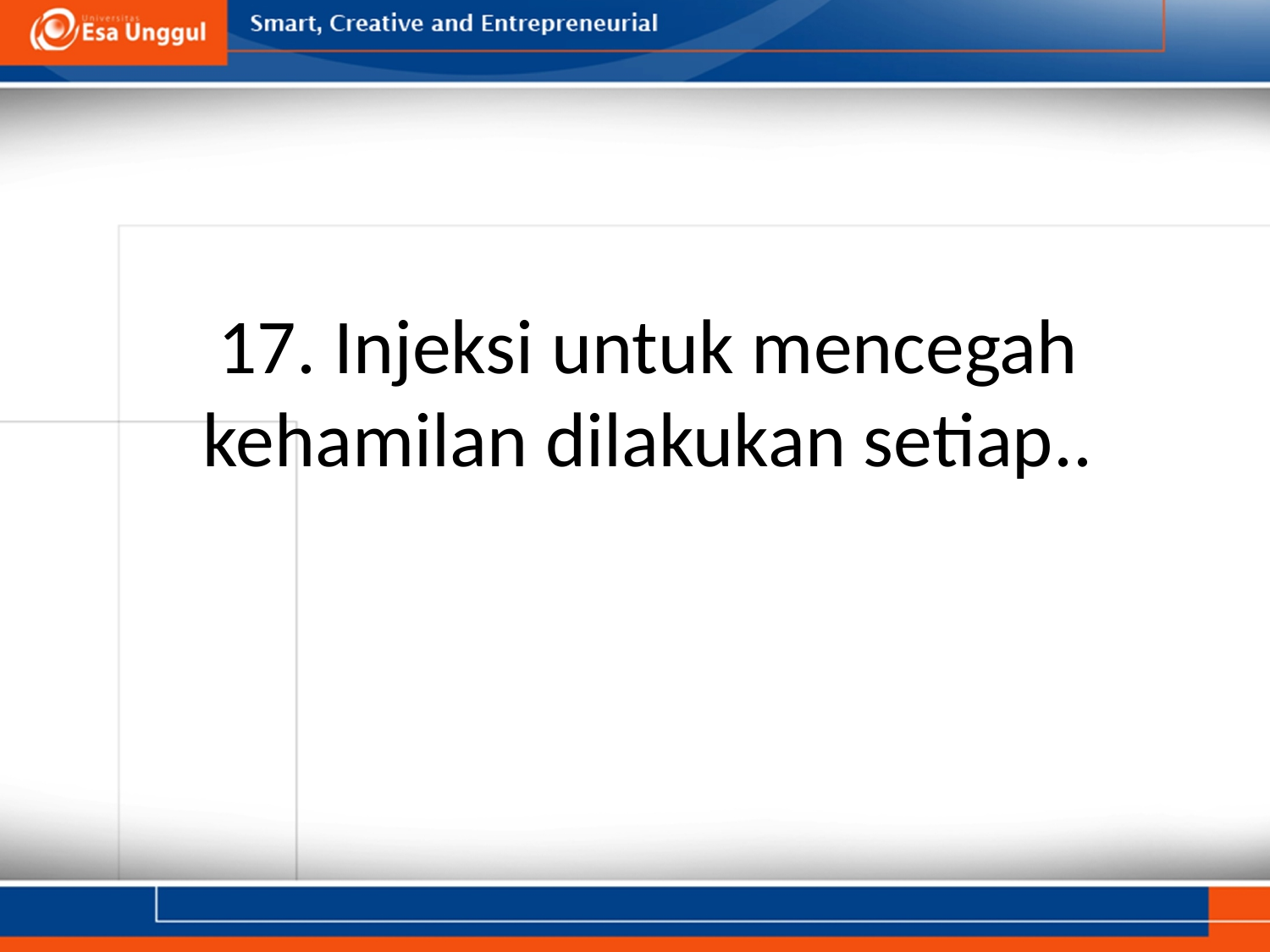

# 17. Injeksi untuk mencegah kehamilan dilakukan setiap..